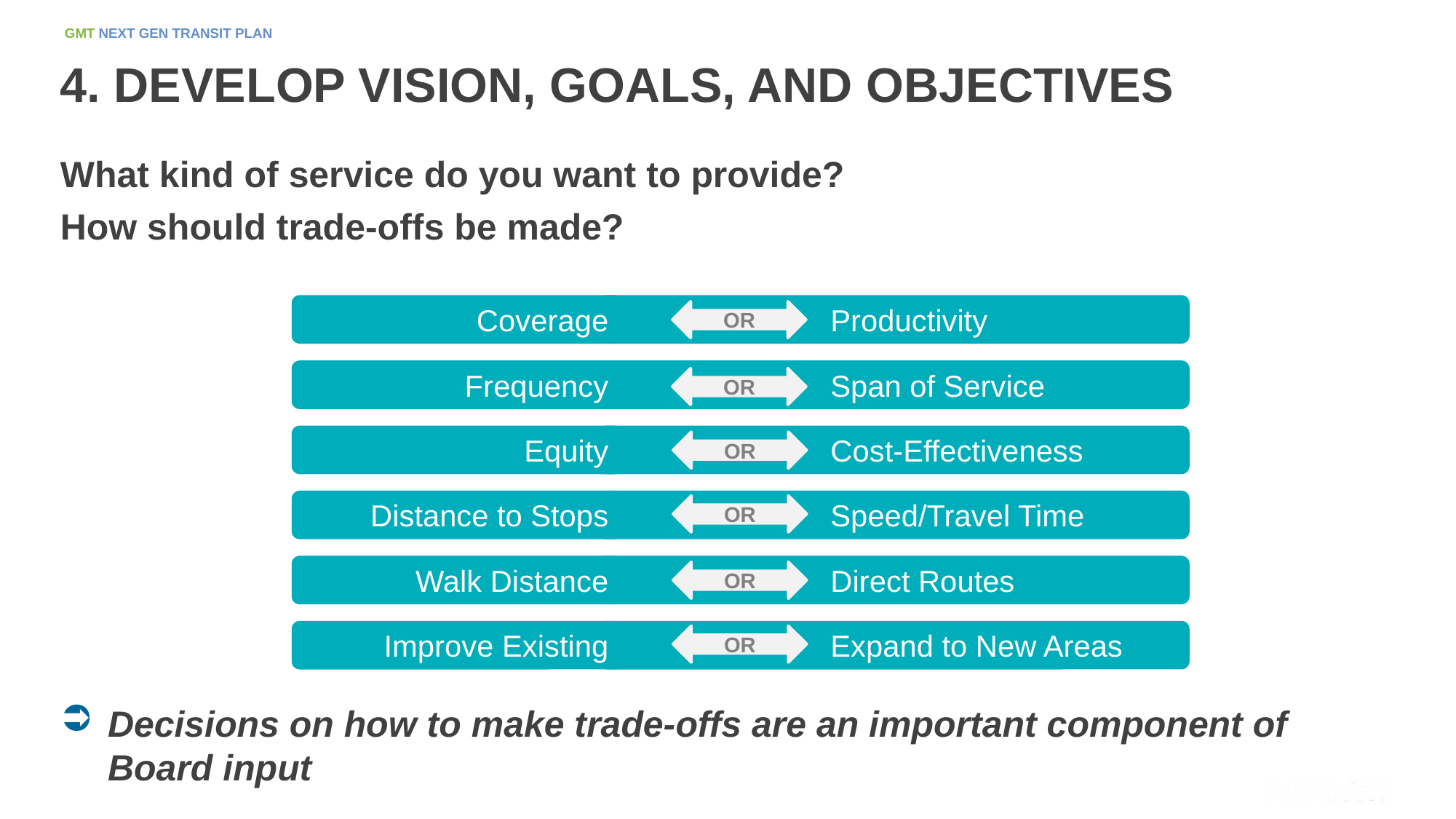

# 4. Develop vision, goals, and objectives
What kind of service do you want to provide?
How should trade-offs be made?

Decisions on how to make trade-offs are an important component of Board input
Coverage
		Productivity
Frequency
		Span of Service
Equity
		Cost-Effectiveness
Distance to Stops
		Speed/Travel Time
Walk Distance
		Direct Routes
Improve Existing
		Expand to New Areas
OR
OR
OR
OR
OR
OR